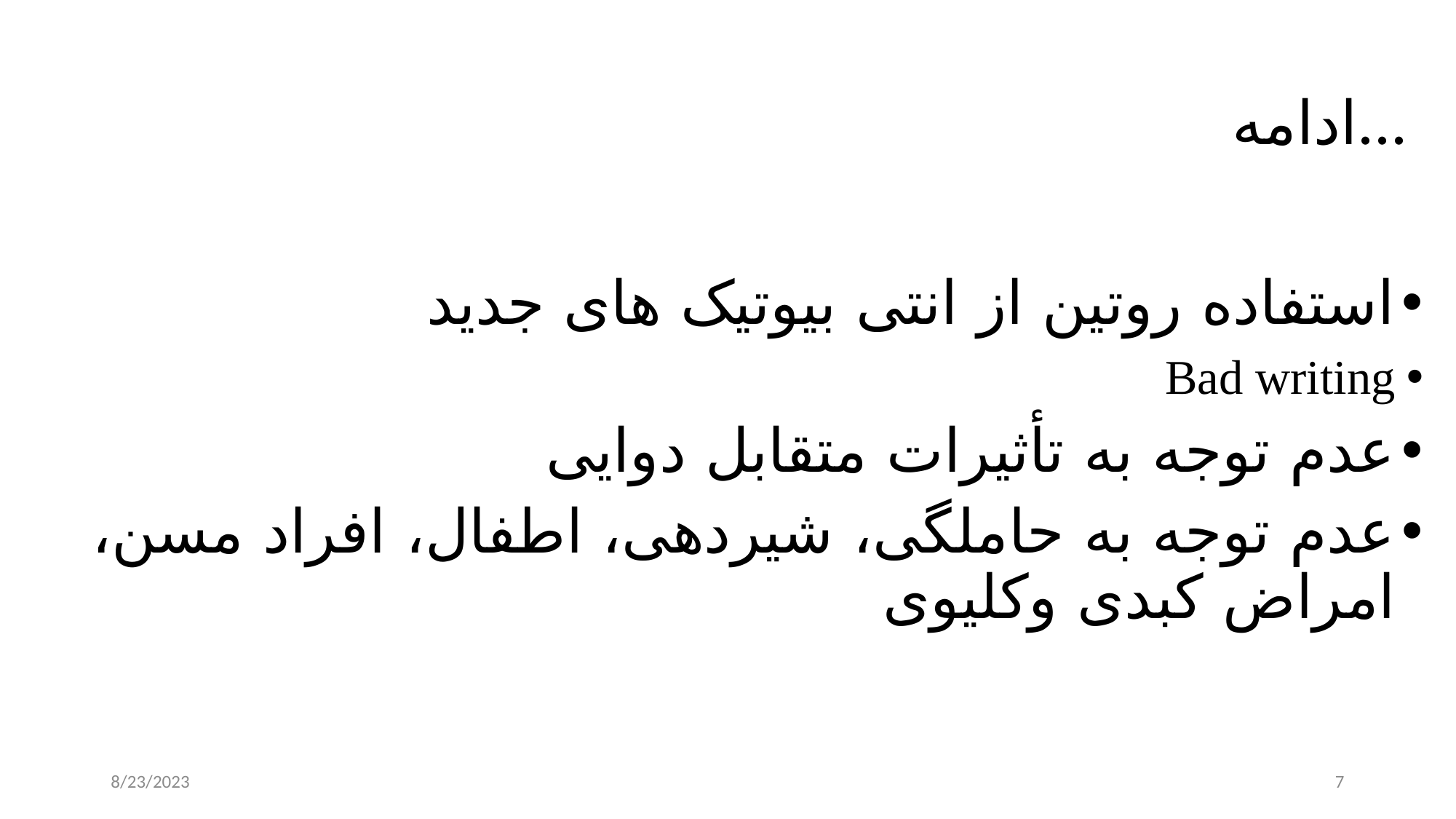

# ادامه...
استفاده روتین از انتی بیوتیک های جدید
Bad writing
عدم توجه به تأثیرات متقابل دوایی
عدم توجه به حاملگی، شیردهی، اطفال، افراد مسن، امراض کبدی وکلیوی

8/23/2023
7